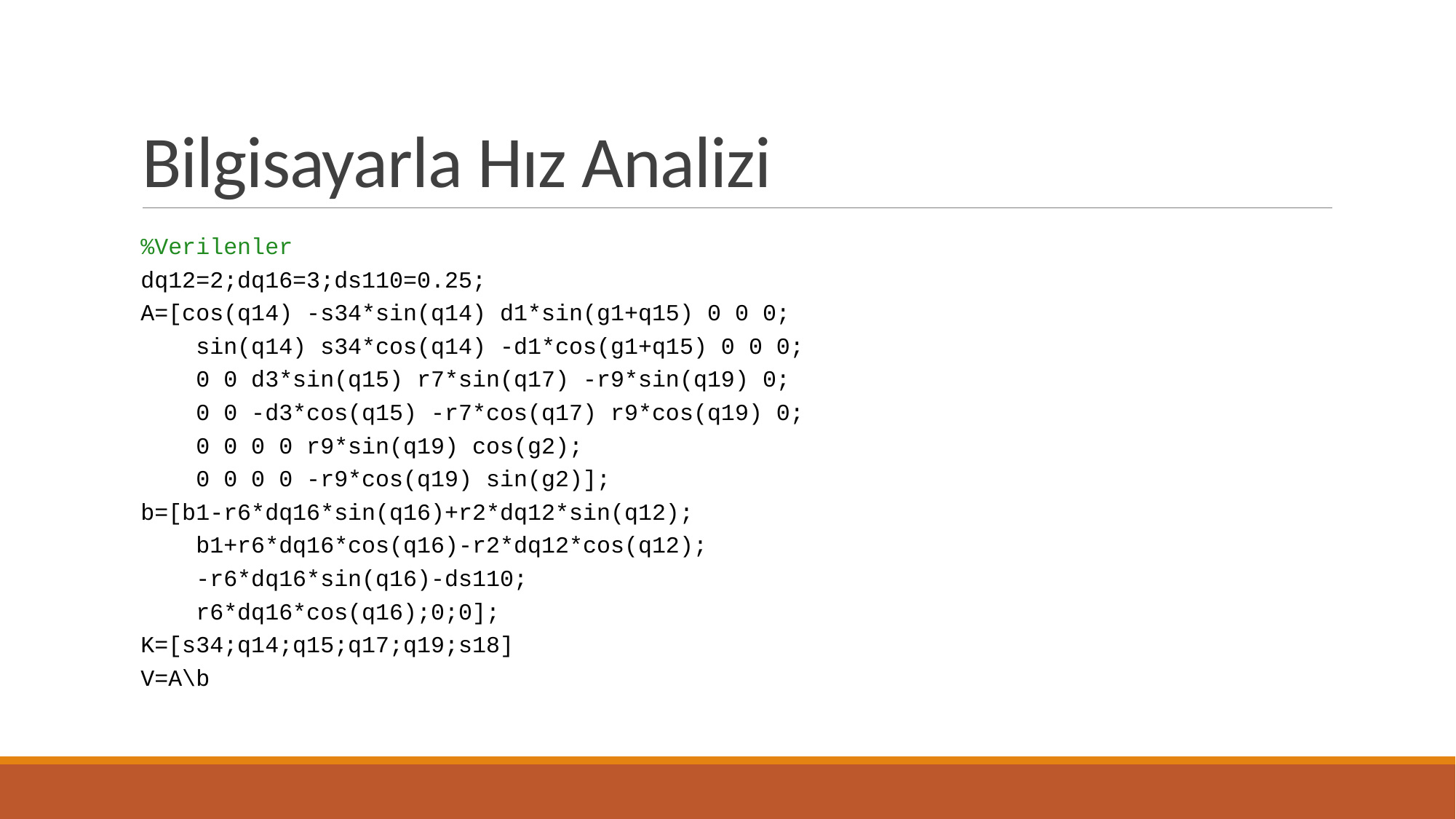

# Bilgisayarla Hız Analizi
%Verilenler
dq12=2;dq16=3;ds110=0.25;
A=[cos(q14) -s34*sin(q14) d1*sin(g1+q15) 0 0 0;
    sin(q14) s34*cos(q14) -d1*cos(g1+q15) 0 0 0;
    0 0 d3*sin(q15) r7*sin(q17) -r9*sin(q19) 0;
    0 0 -d3*cos(q15) -r7*cos(q17) r9*cos(q19) 0;
    0 0 0 0 r9*sin(q19) cos(g2);
    0 0 0 0 -r9*cos(q19) sin(g2)];
b=[b1-r6*dq16*sin(q16)+r2*dq12*sin(q12);
    b1+r6*dq16*cos(q16)-r2*dq12*cos(q12);
    -r6*dq16*sin(q16)-ds110;
    r6*dq16*cos(q16);0;0];
K=[s34;q14;q15;q17;q19;s18]
V=A\b